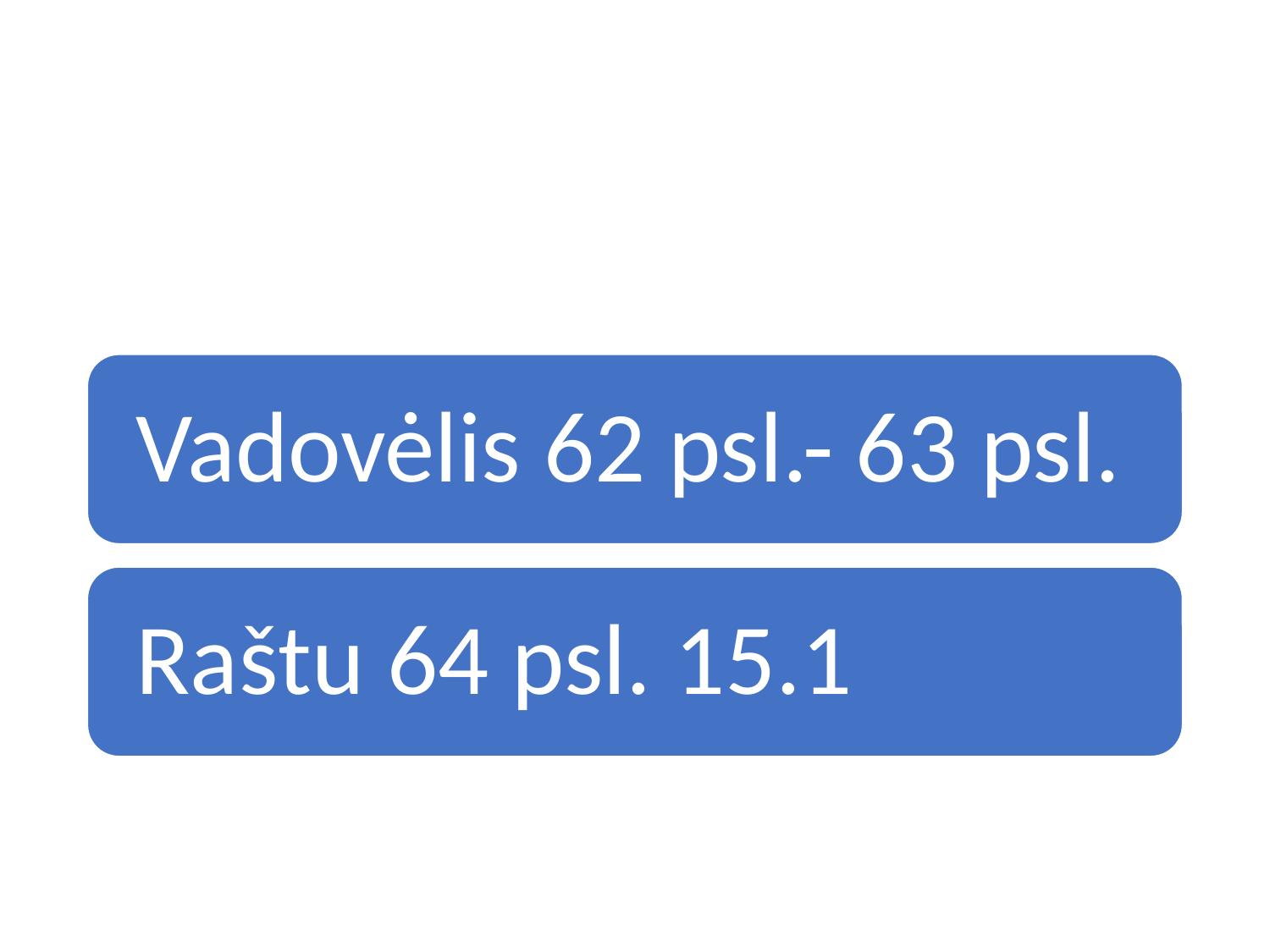

#
Vadovėlis 62 psl.- 63 psl.
Raštu 64 psl. 15.1